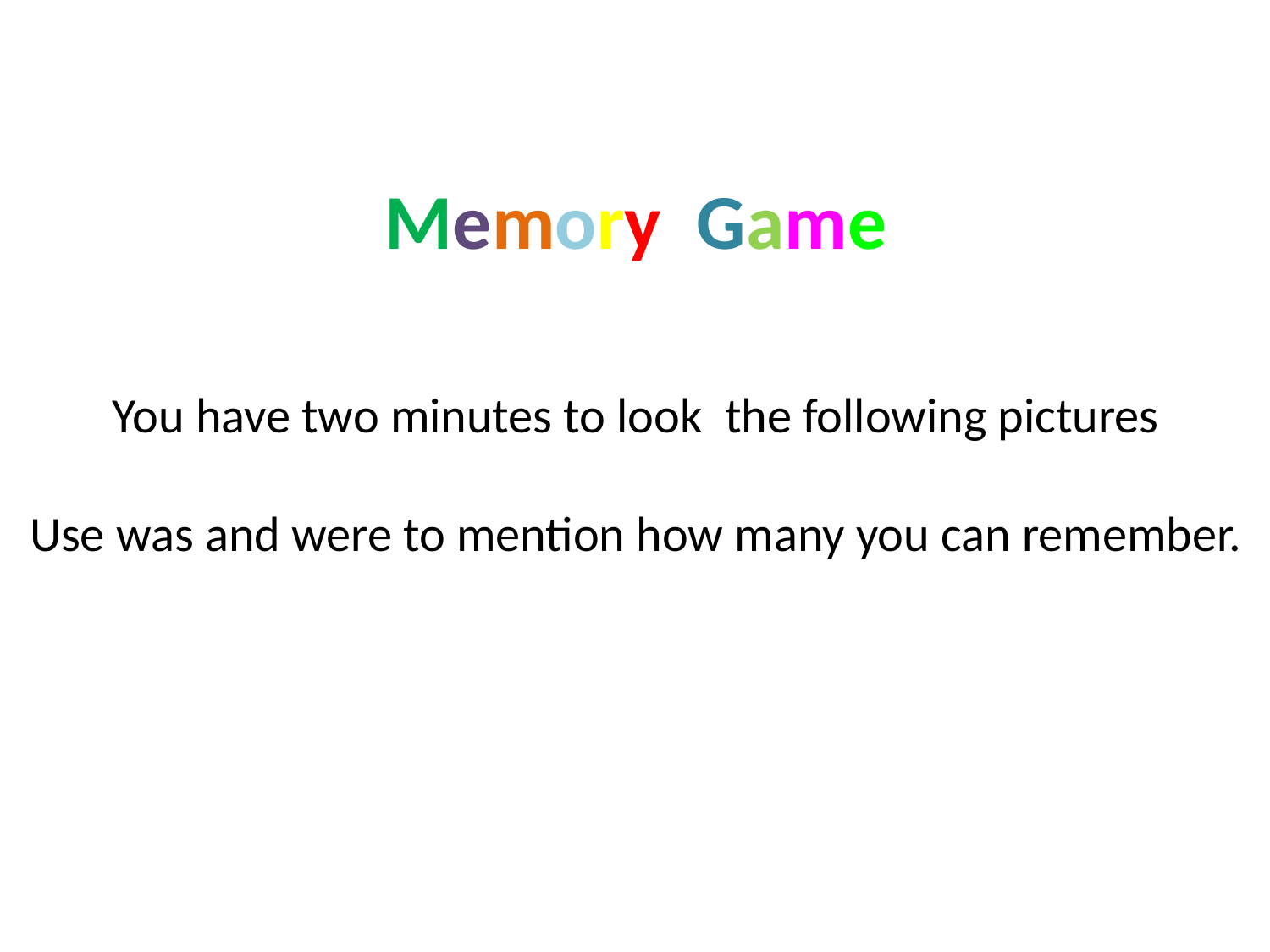

Memory  Game

You have two minutes to look  the following pictures

Use was and were to mention how many you can remember.